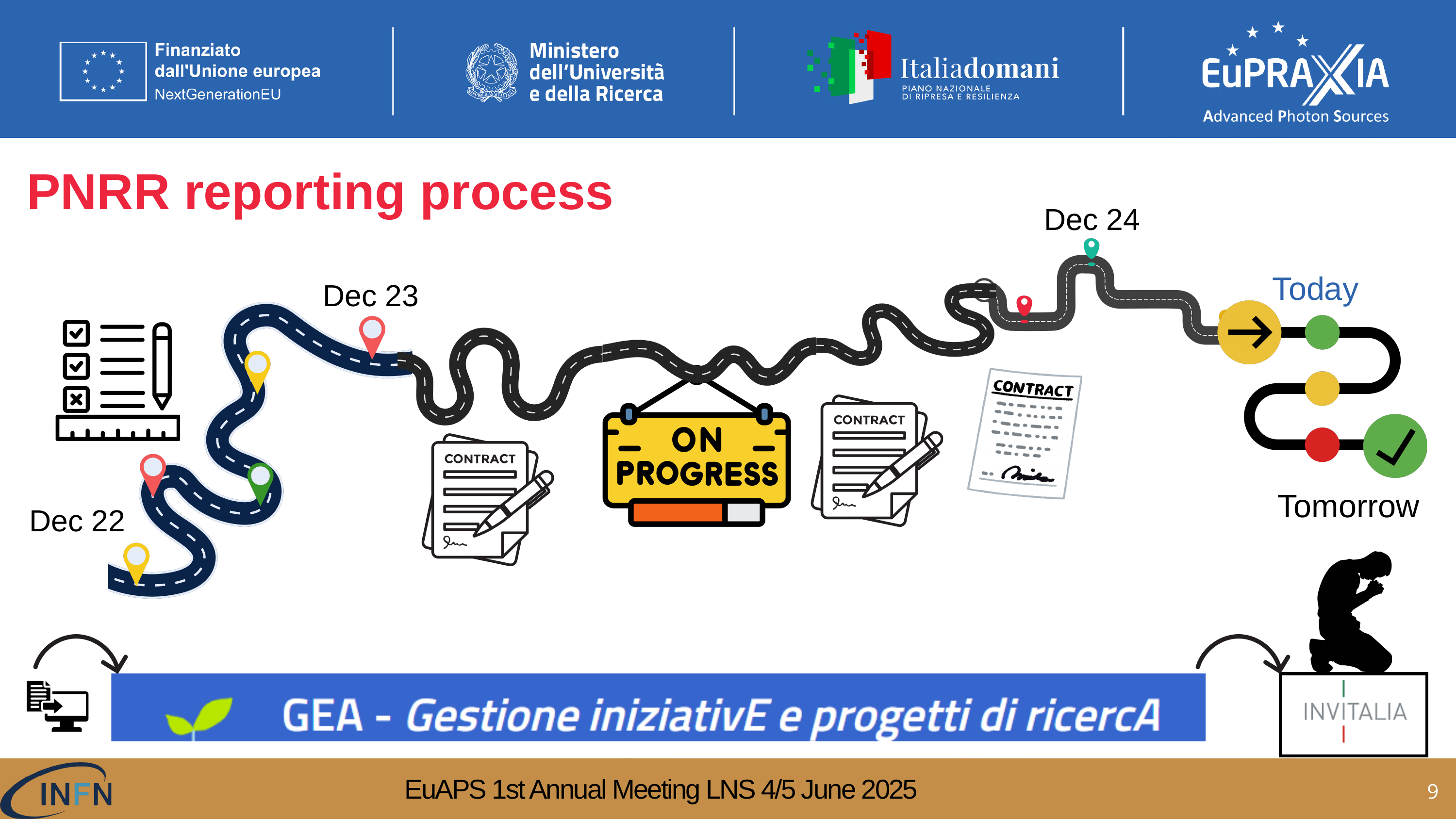

PNRR reporting process
Dec 24

Today
Dec 23

Tomorrow
Dec 22

2
9
EuAPS 1st Annual Meeting LNS 4/5 June 2025